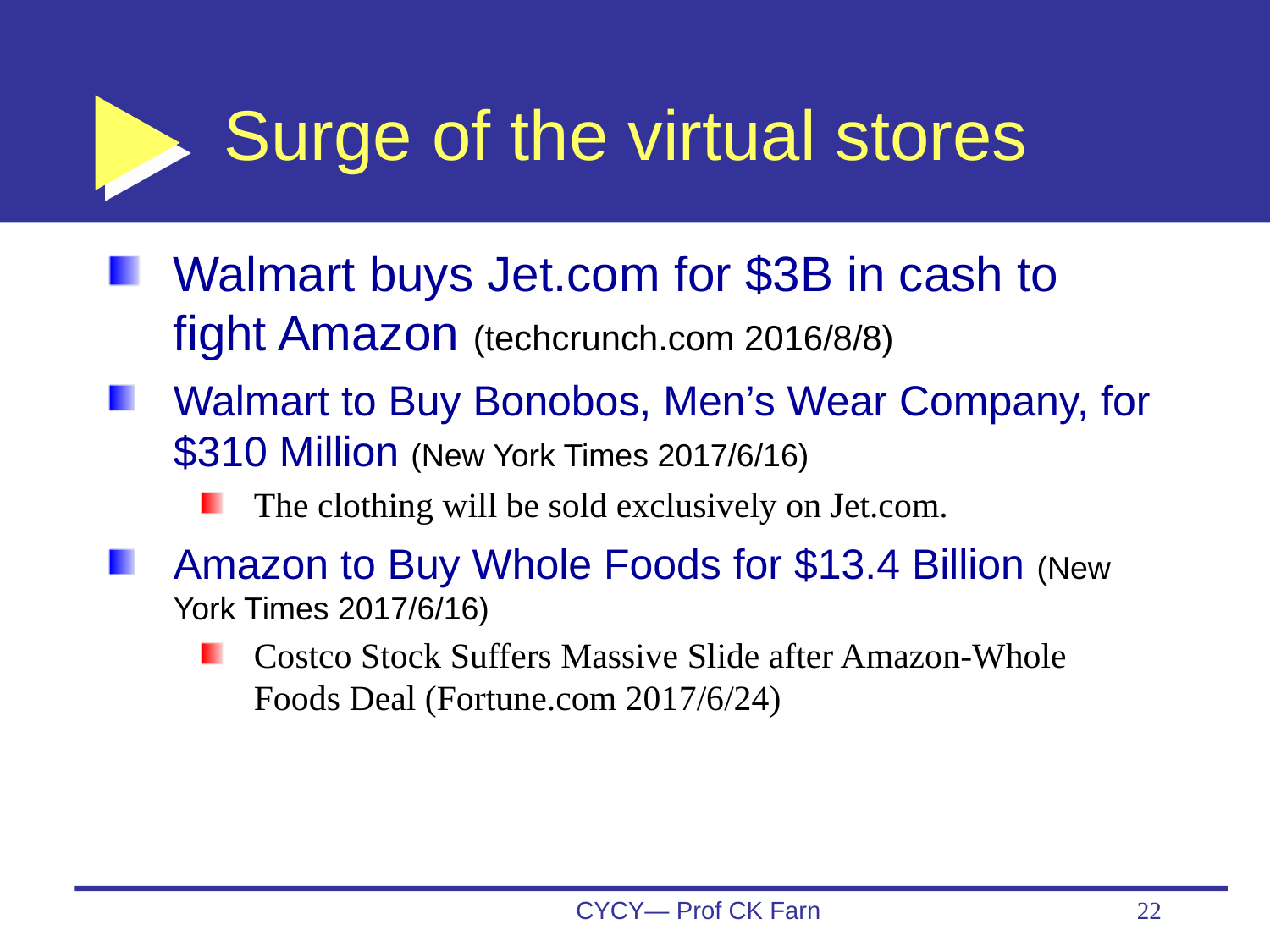

# Surge of the virtual stores
Walmart buys Jet.com for $3B in cash to fight Amazon (techcrunch.com 2016/8/8)
Walmart to Buy Bonobos, Men’s Wear Company, for $310 Million (New York Times 2017/6/16)
The clothing will be sold exclusively on Jet.com.
Amazon to Buy Whole Foods for $13.4 Billion (New York Times 2017/6/16)
Costco Stock Suffers Massive Slide after Amazon-Whole Foods Deal (Fortune.com 2017/6/24)
CYCY— Prof CK Farn
22